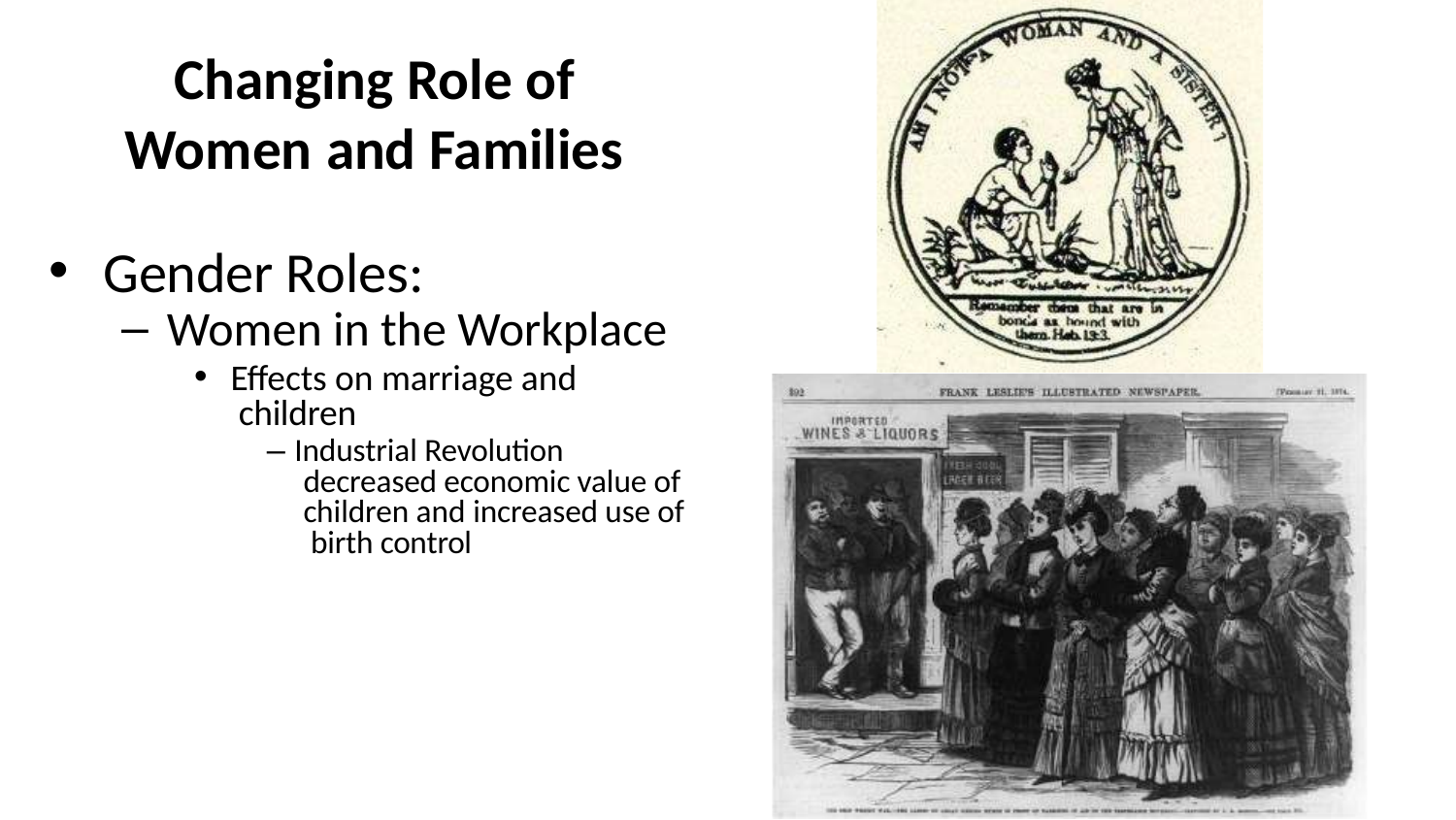

# Changing Role of  Women and Families
Gender Roles:
Women in the Workplace
Effects on marriage and  children
– Industrial Revolution  decreased economic value of  children and increased use of  birth control